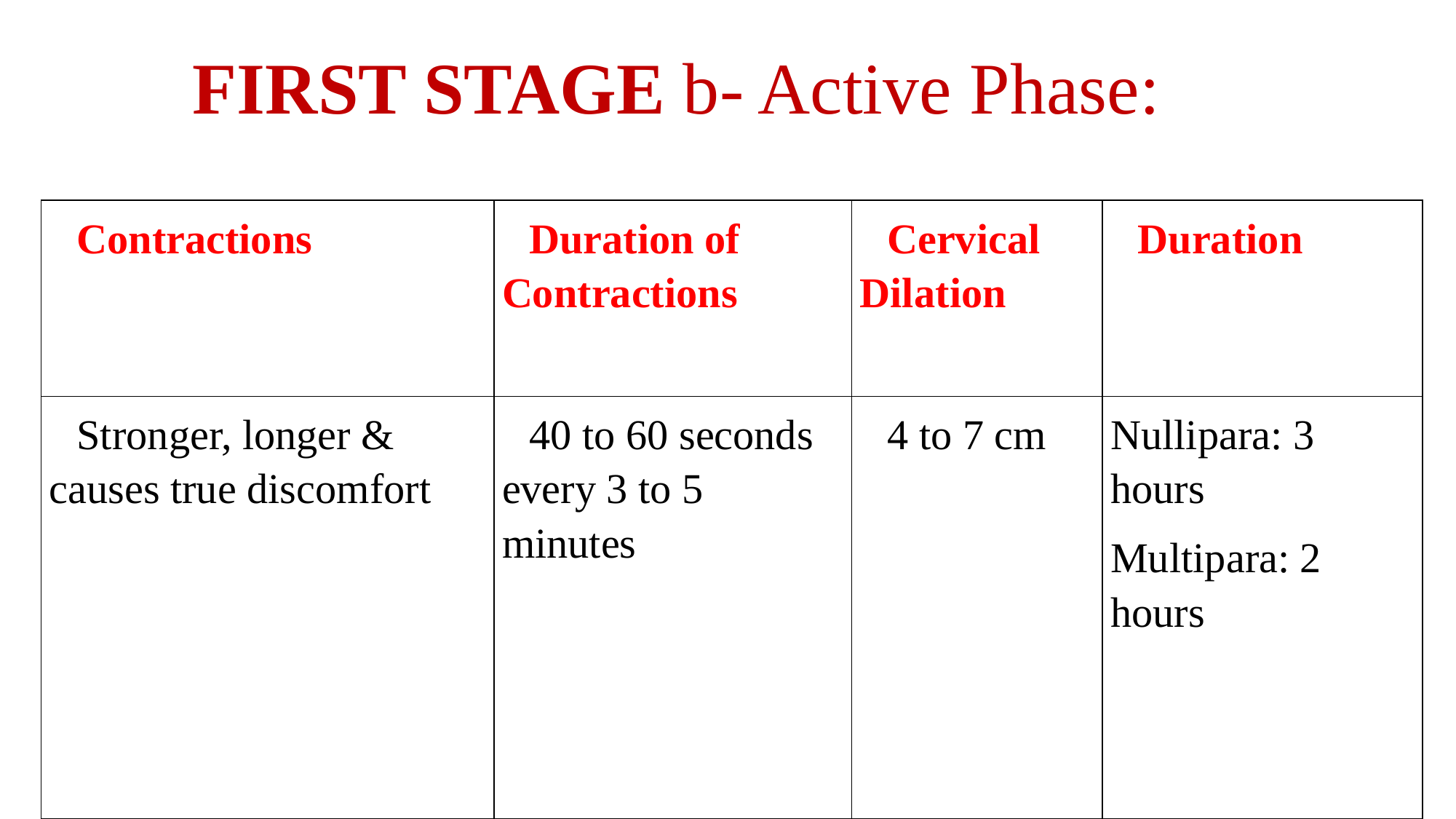

# FIRST STAGE b- Active Phase:
| Contractions | Duration of Contractions | Cervical Dilation | Duration |
| --- | --- | --- | --- |
| Stronger, longer & causes true discomfort | 40 to 60 seconds every 3 to 5 minutes | 4 to 7 cm | Nullipara: 3 hours Multipara: 2 hours |